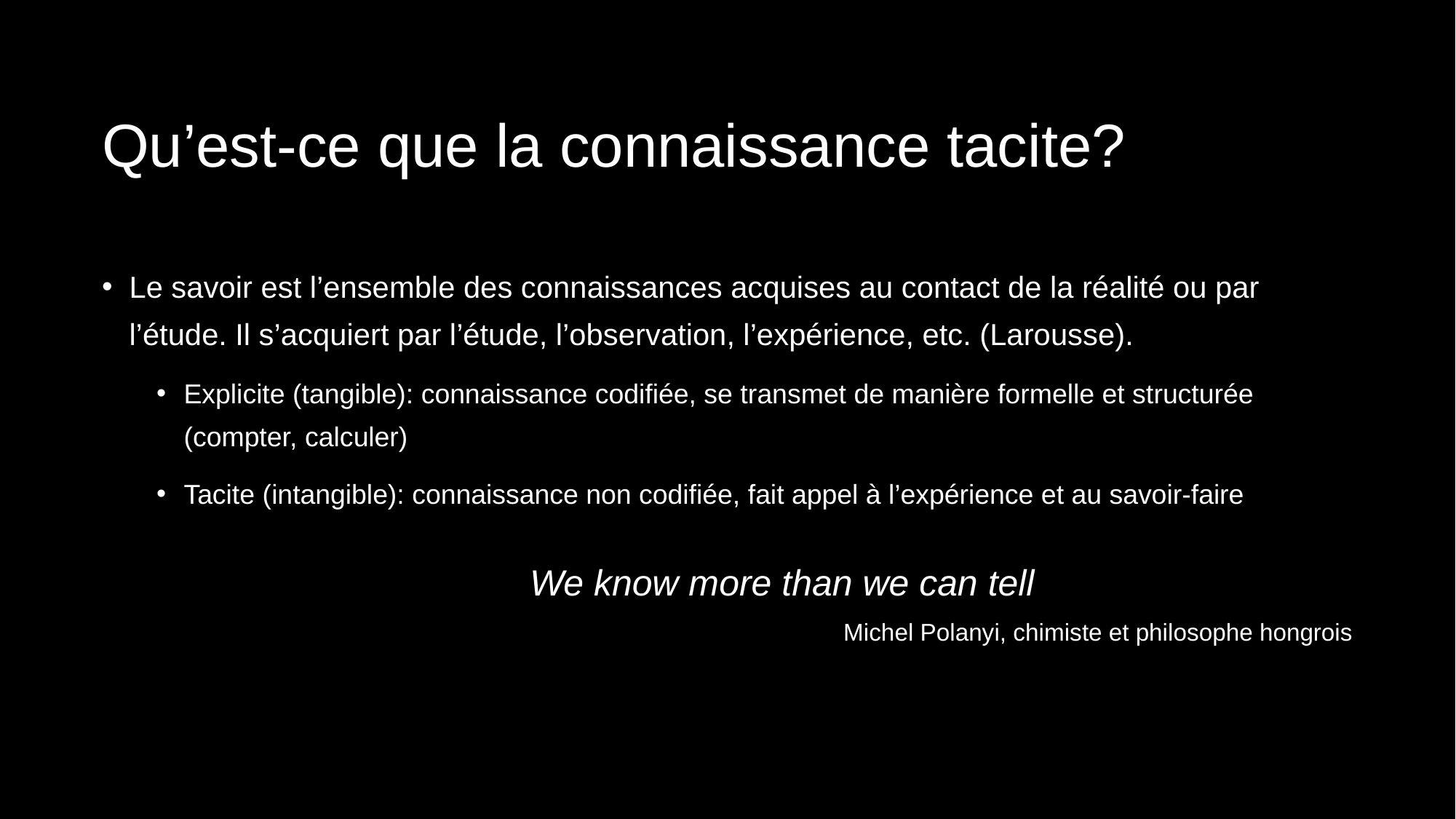

# Qu’est-ce que la connaissance tacite?
Le savoir est l’ensemble des connaissances acquises au contact de la réalité ou par l’étude. Il s’acquiert par l’étude, l’observation, l’expérience, etc. (Larousse).
Explicite (tangible): connaissance codifiée, se transmet de manière formelle et structurée (compter, calculer)
Tacite (intangible): connaissance non codifiée, fait appel à l’expérience et au savoir-faire

We know more than we can tell
Michel Polanyi, chimiste et philosophe hongrois